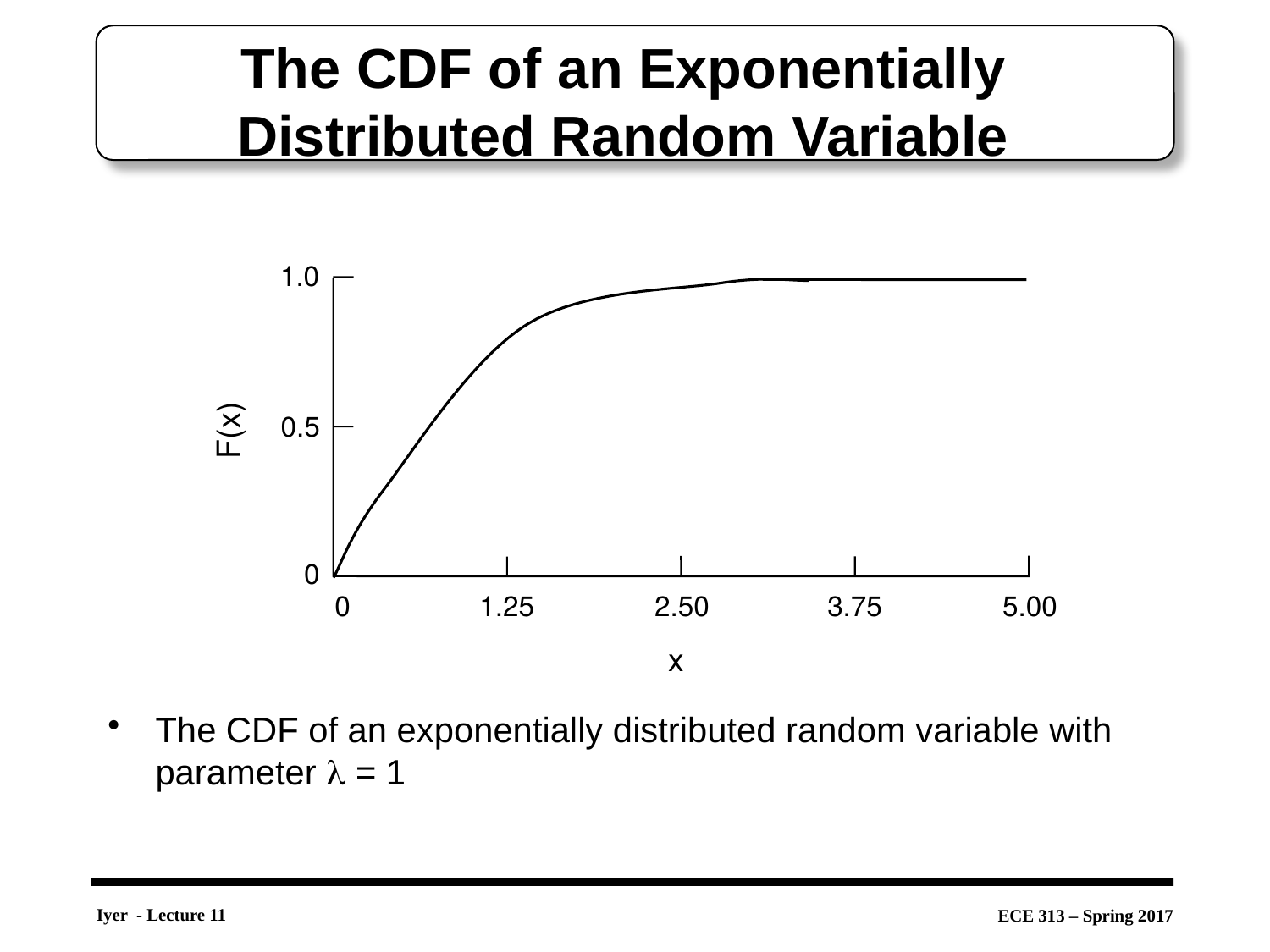

# The CDF of an Exponentially Distributed Random Variable
1.0

0.5
F(x)

0

0
1.25
2.50
3.75
5.00
x
The CDF of an exponentially distributed random variable with parameter λ = 1